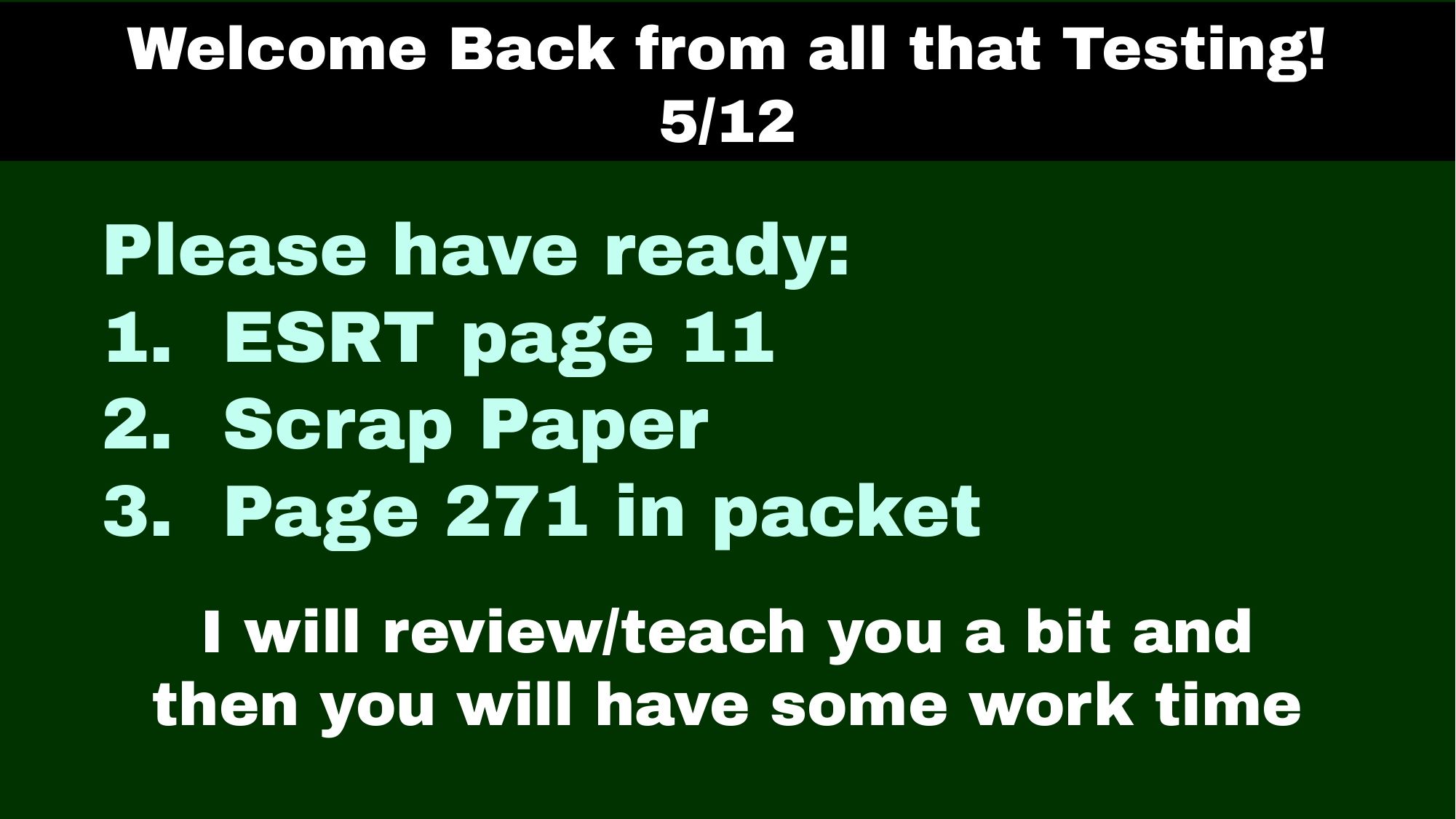

# Welcome Back from all that Testing! 5/12
Please have ready:
1.  ESRT page 11
2.  Scrap Paper
3.  Page 271 in packet
I will review/teach you a bit and then you will have some work time